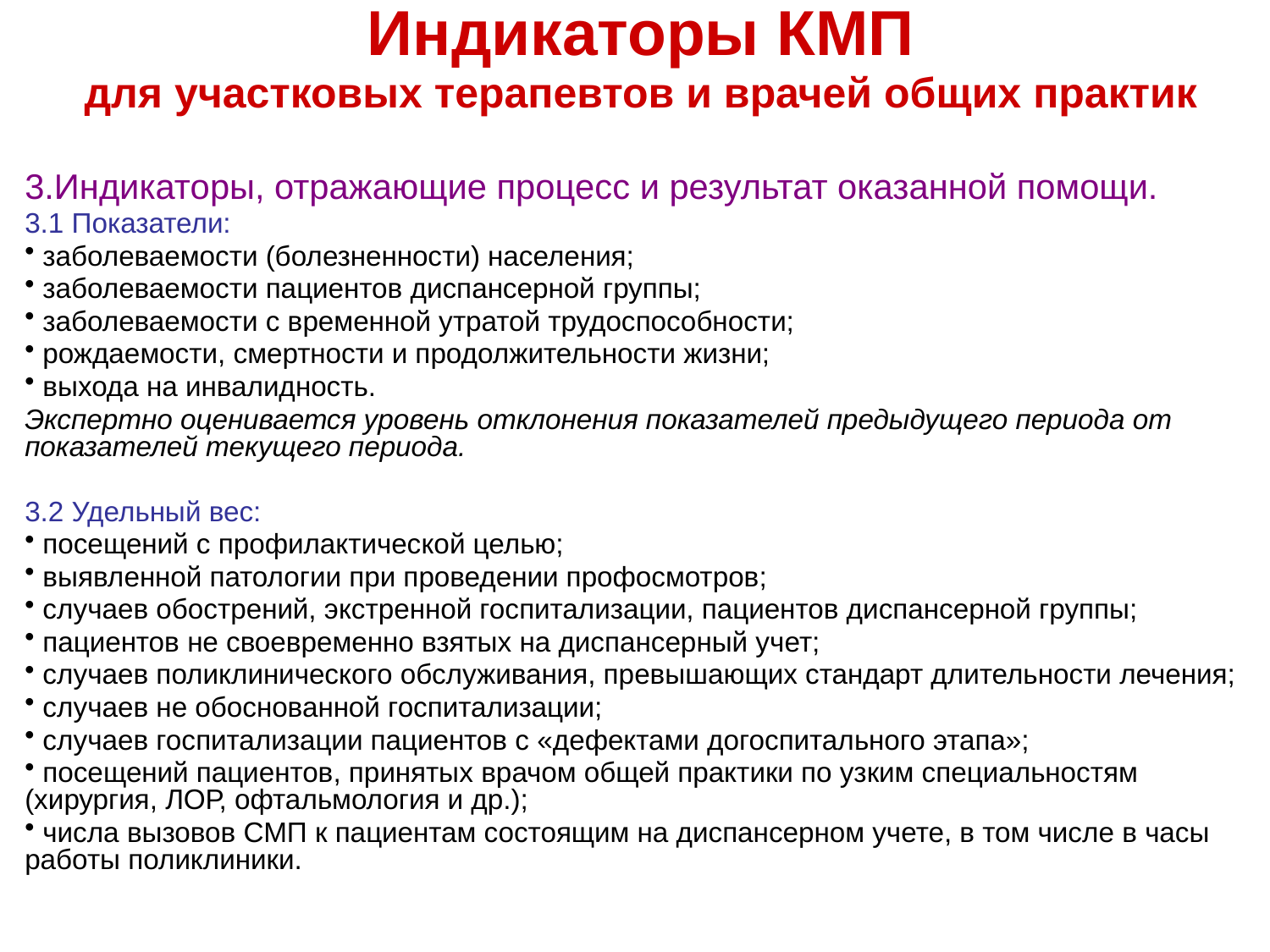

Индикаторы КМП
для участковых терапевтов и врачей общих практик

3.Индикаторы, отражающие процесс и результат оказанной помощи.
3.1 Показатели:
 заболеваемости (болезненности) населения;
 заболеваемости пациентов диспансерной группы;
 заболеваемости с временной утратой трудоспособности;
 рождаемости, смертности и продолжительности жизни;
 выхода на инвалидность.
Экспертно оценивается уровень отклонения показателей предыдущего периода от показателей текущего периода.

3.2 Удельный вес:
 посещений с профилактической целью;
 выявленной патологии при проведении профосмотров;
 случаев обострений, экстренной госпитализации, пациентов диспансерной группы;
 пациентов не своевременно взятых на диспансерный учет;
 случаев поликлинического обслуживания, превышающих стандарт длительности лечения;
 случаев не обоснованной госпитализации;
 случаев госпитализации пациентов с «дефектами догоспитального этапа»;
 посещений пациентов, принятых врачом общей практики по узким специальностям (хирургия, ЛОР, офтальмология и др.);
 числа вызовов СМП к пациентам состоящим на диспансерном учете, в том числе в часы работы поликлиники.